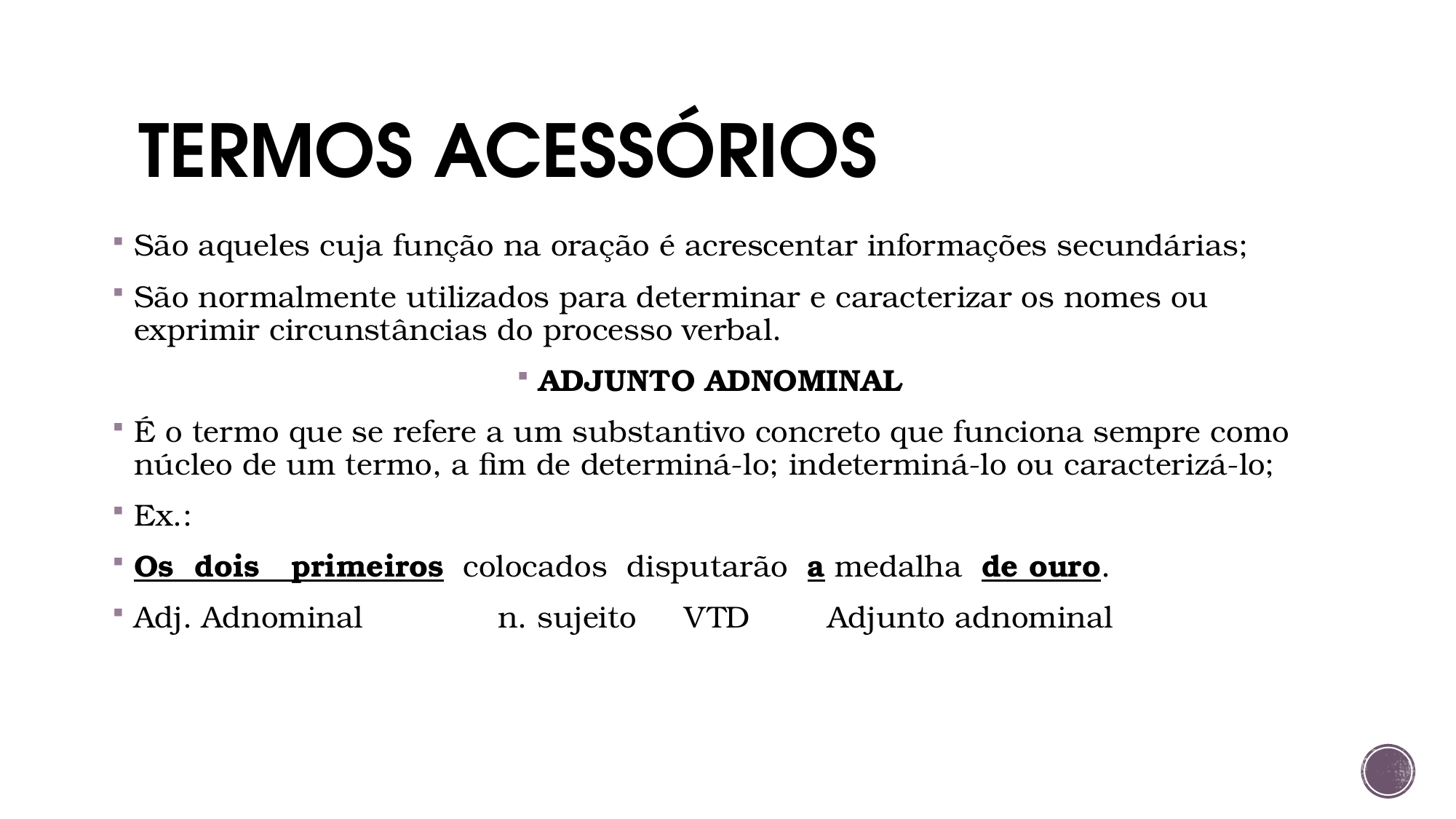

# TERMOS ACESSÓRIOS
São aqueles cuja função na oração é acrescentar informações secundárias;
São normalmente utilizados para determinar e caracterizar os nomes ou exprimir circunstâncias do processo verbal.
ADJUNTO ADNOMINAL
É o termo que se refere a um substantivo concreto que funciona sempre como núcleo de um termo, a fim de determiná-lo; indeterminá-lo ou caracterizá-lo;
Ex.:
Os  dois   primeiros  colocados  disputarão  a medalha  de ouro.
Adj. Adnominal              n. sujeito     VTD        Adjunto adnominal